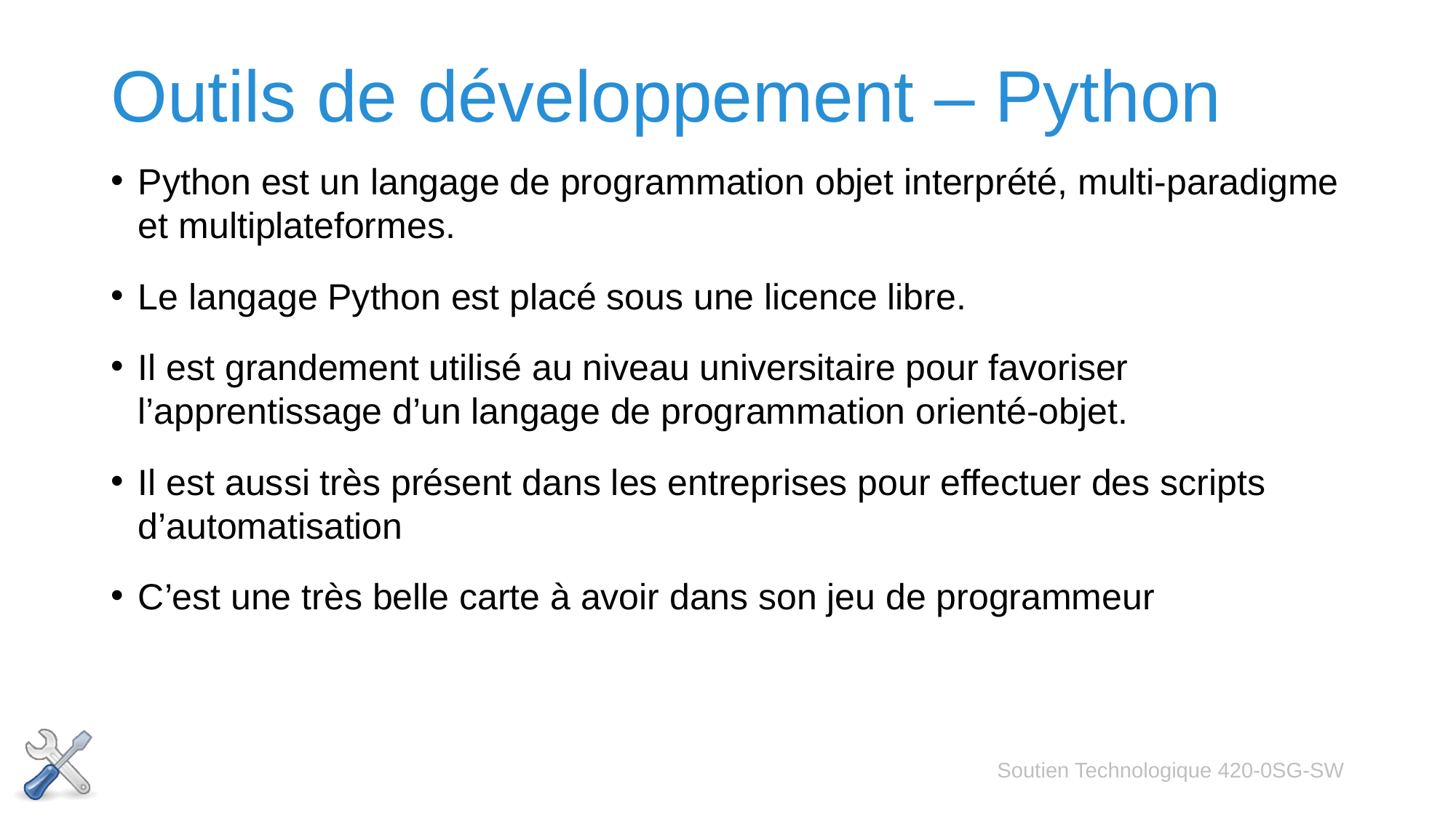

# Outils de développement – Python
Python est un langage de programmation objet interprété, multi-paradigme et multiplateformes.
Le langage Python est placé sous une licence libre.
Il est grandement utilisé au niveau universitaire pour favoriser l’apprentissage d’un langage de programmation orienté-objet.
Il est aussi très présent dans les entreprises pour effectuer des scripts d’automatisation
C’est une très belle carte à avoir dans son jeu de programmeur